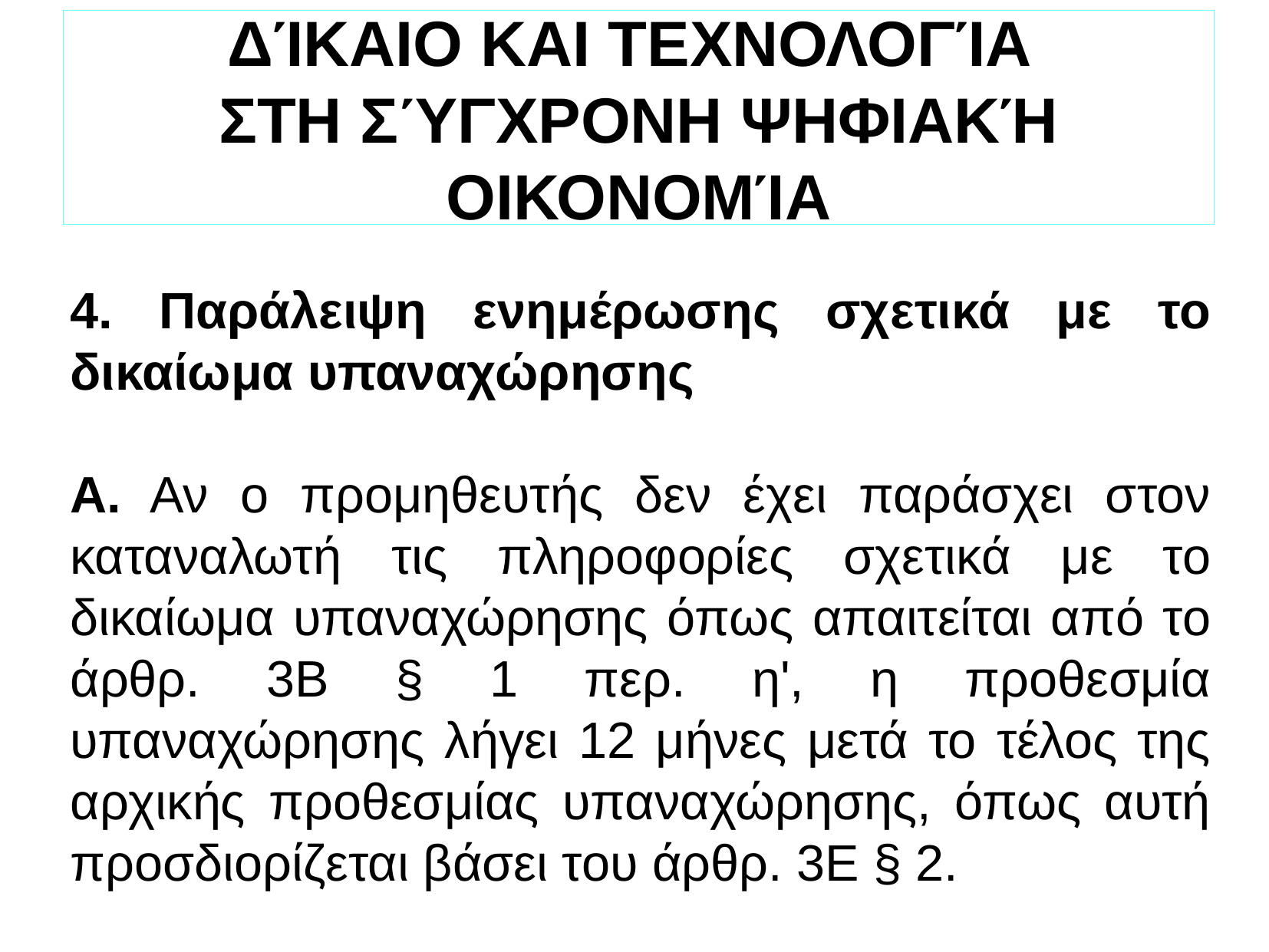

ΔΊΚΑΙΟ ΚΑΙ ΤΕΧΝΟΛΟΓΊΑ
ΣΤΗ ΣΎΓΧΡΟΝΗ ΨΗΦΙΑΚΉ ΟΙΚΟΝΟΜΊΑ
4. Παράλειψη ενημέρωσης σχετικά με το δικαίωμα υπαναχώρησης

Α. Αν ο προμηθευτής δεν έχει παράσχει στον καταναλωτή τις πληροφορίες σχετικά με το δικαίωμα υπαναχώρησης όπως απαιτείται από το άρθρ. 3Β § 1 περ. η', η προθεσμία υπαναχώρησης λήγει 12 μήνες μετά το τέλος της αρχικής προθεσμίας υπαναχώρησης, όπως αυτή προσδιορίζεται βάσει του άρθρ. 3Ε § 2.